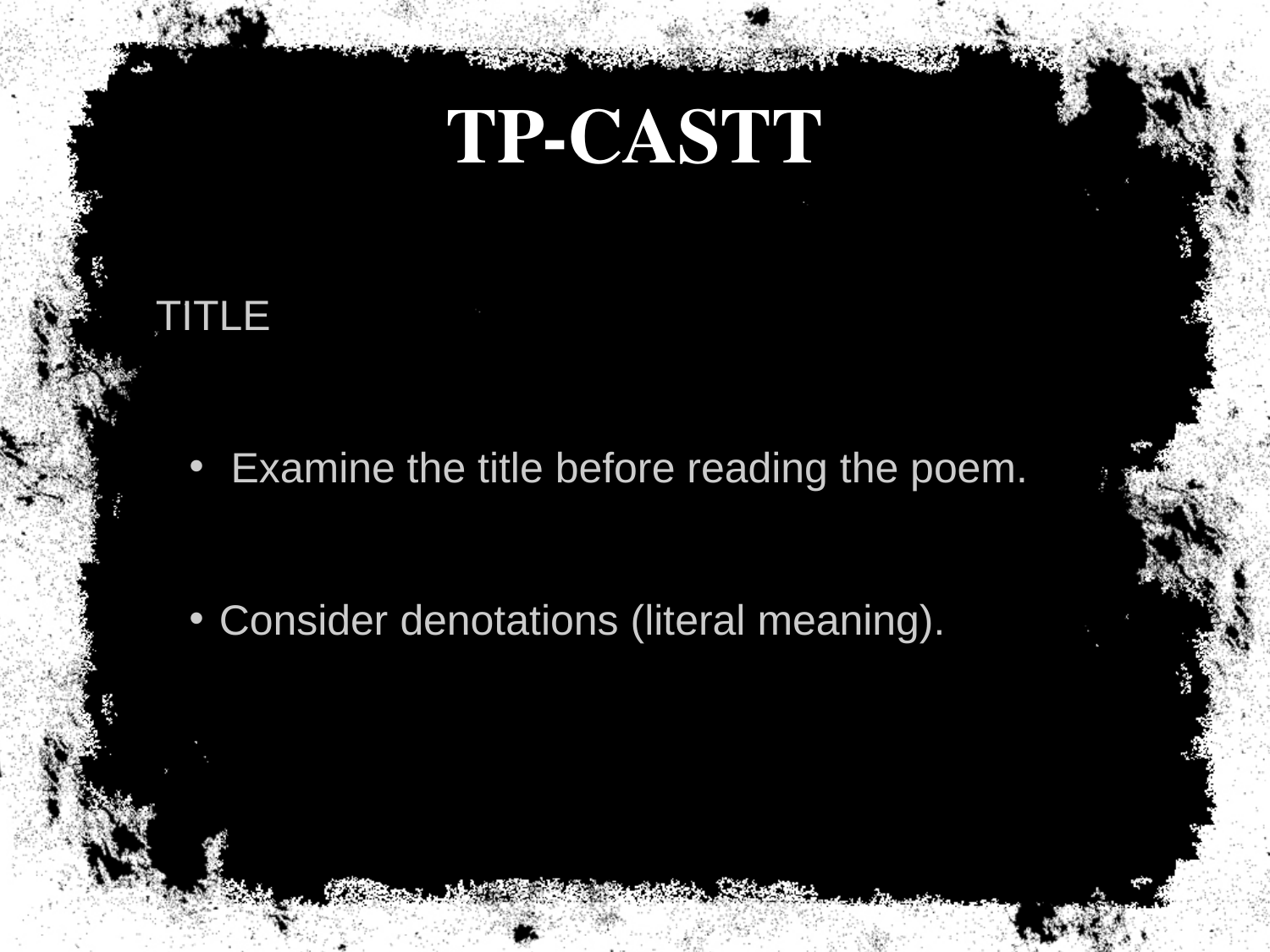

# TP-CASTT
TITLE

 Examine the title before reading the poem.

Consider denotations (literal meaning).